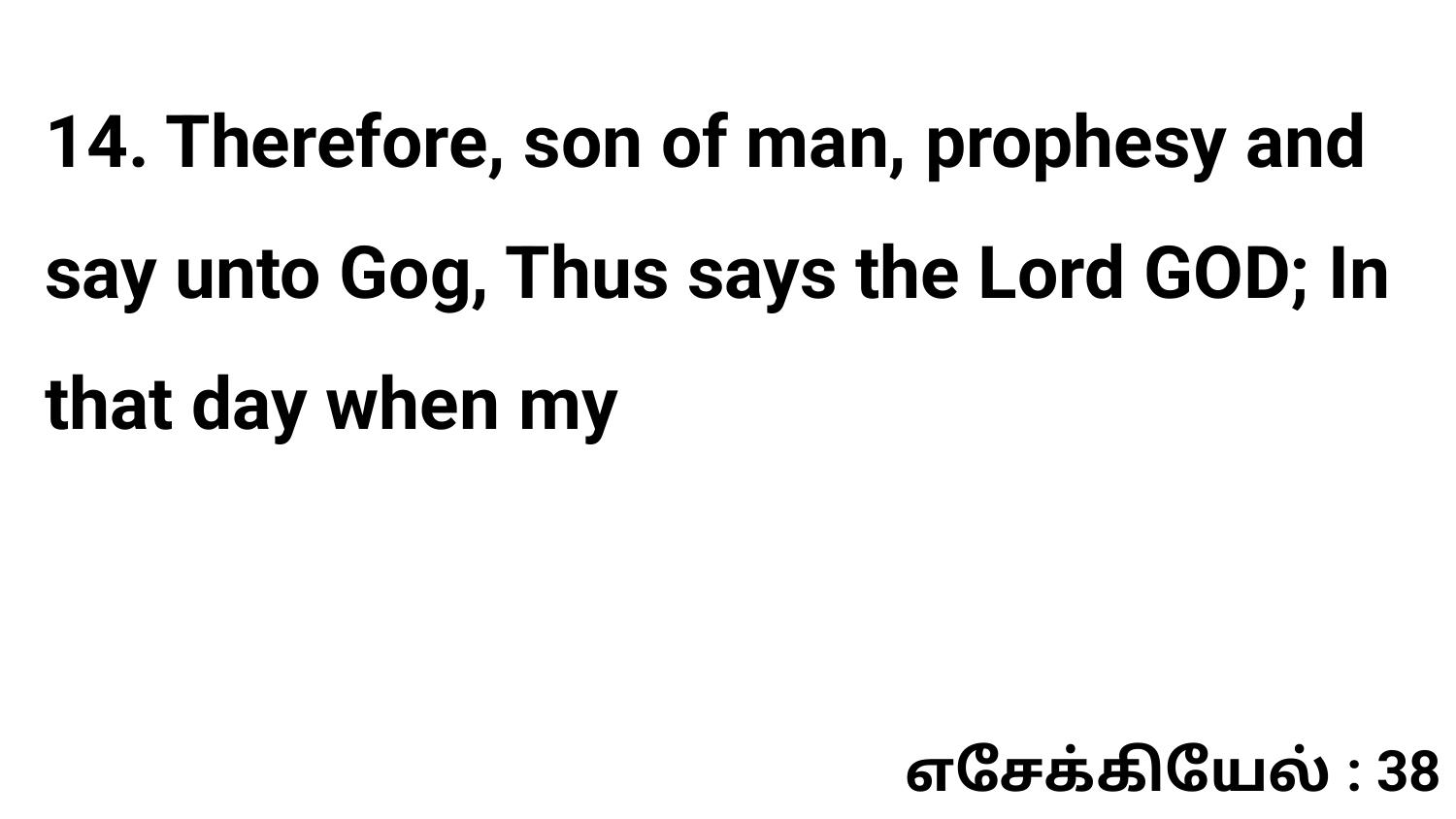

14. Therefore, son of man, prophesy and say unto Gog, Thus says the Lord GOD; In that day when my
எசேக்கியேல் : 38